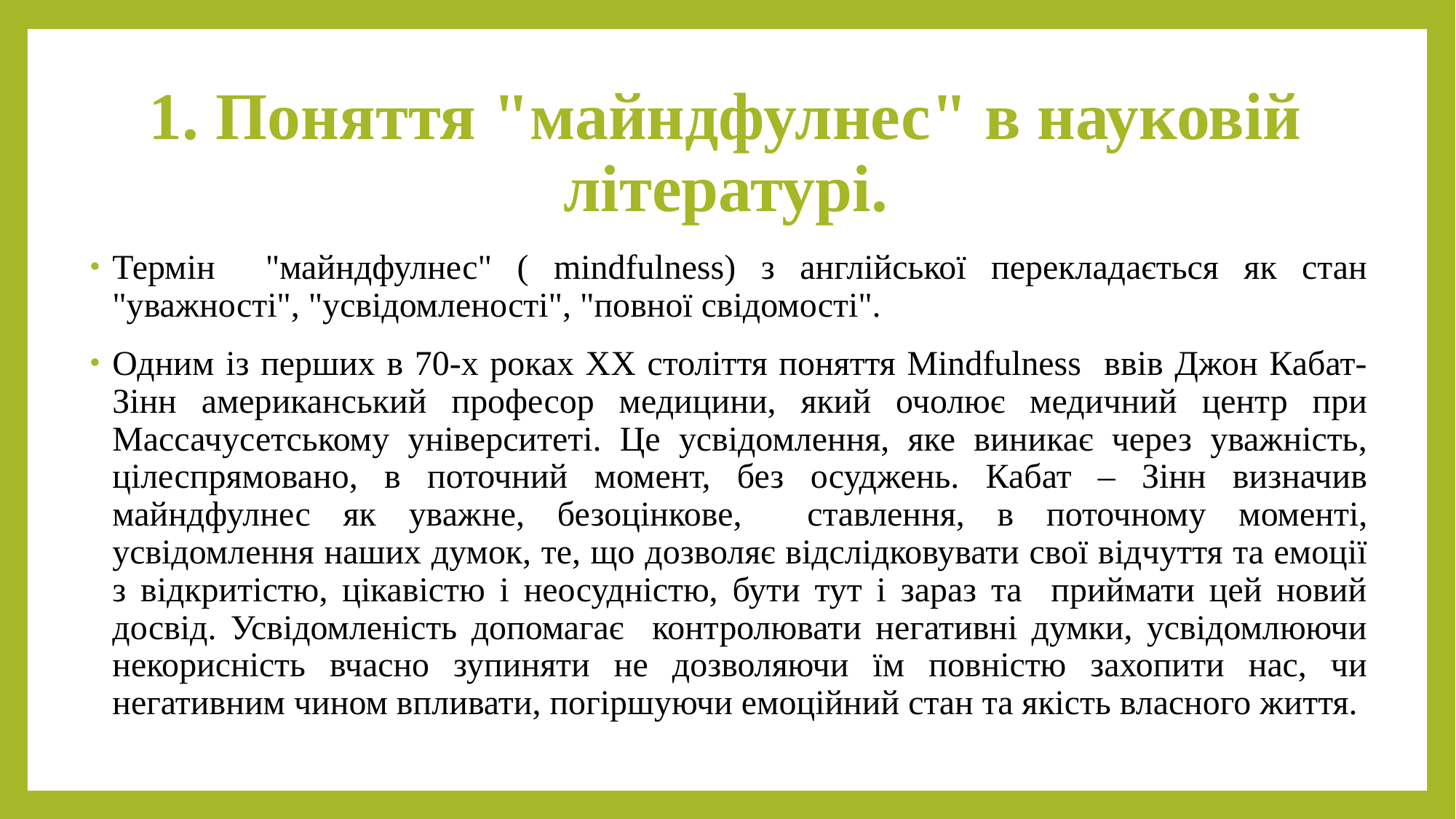

# 1. Поняття "майндфулнес" в науковій літературі.
Термін  "майндфулнес" ( mindfulness) з англійської перекладається як стан "уважності", "усвідомленості", "повної свідомості".
Одним із перших в 70-х роках ХХ століття поняття Mindfulness  ввів Джон Кабат-Зінн американський професор медицини, який очолює медичний центр при Массачусетському університеті. Це усвідомлення, яке виникає через уважність, цілеспрямовано, в поточний момент, без осуджень. Кабат – Зінн визначив майндфулнес як уважне, безоцінкове,  ставлення, в поточному моменті, усвідомлення наших думок, те, що дозволяє відслідковувати свої відчуття та емоції з відкритістю, цікавістю і неосудністю, бути тут і зараз та  приймати цей новий досвід. Усвідомленість допомагає  контролювати негативні думки, усвідомлюючи некорисність вчасно зупиняти не дозволяючи їм повністю захопити нас, чи негативним чином впливати, погіршуючи емоційний стан та якість власного життя.